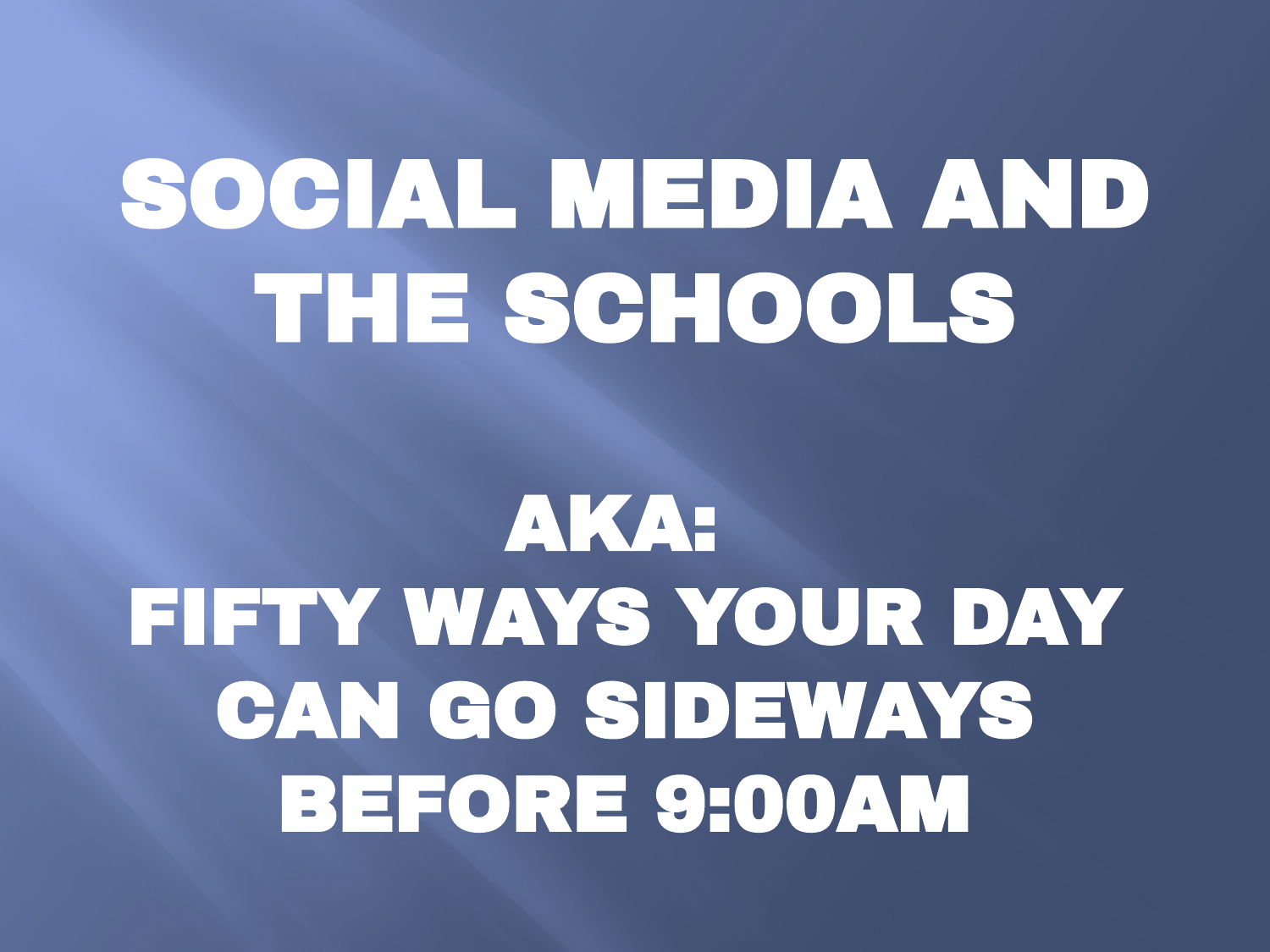

# Social MEDIA AND THE SCHOOLS
AKA:
FIFTY WAYS YOUR DAY CAN GO SIDEWAYS BEFORE 9:00AM